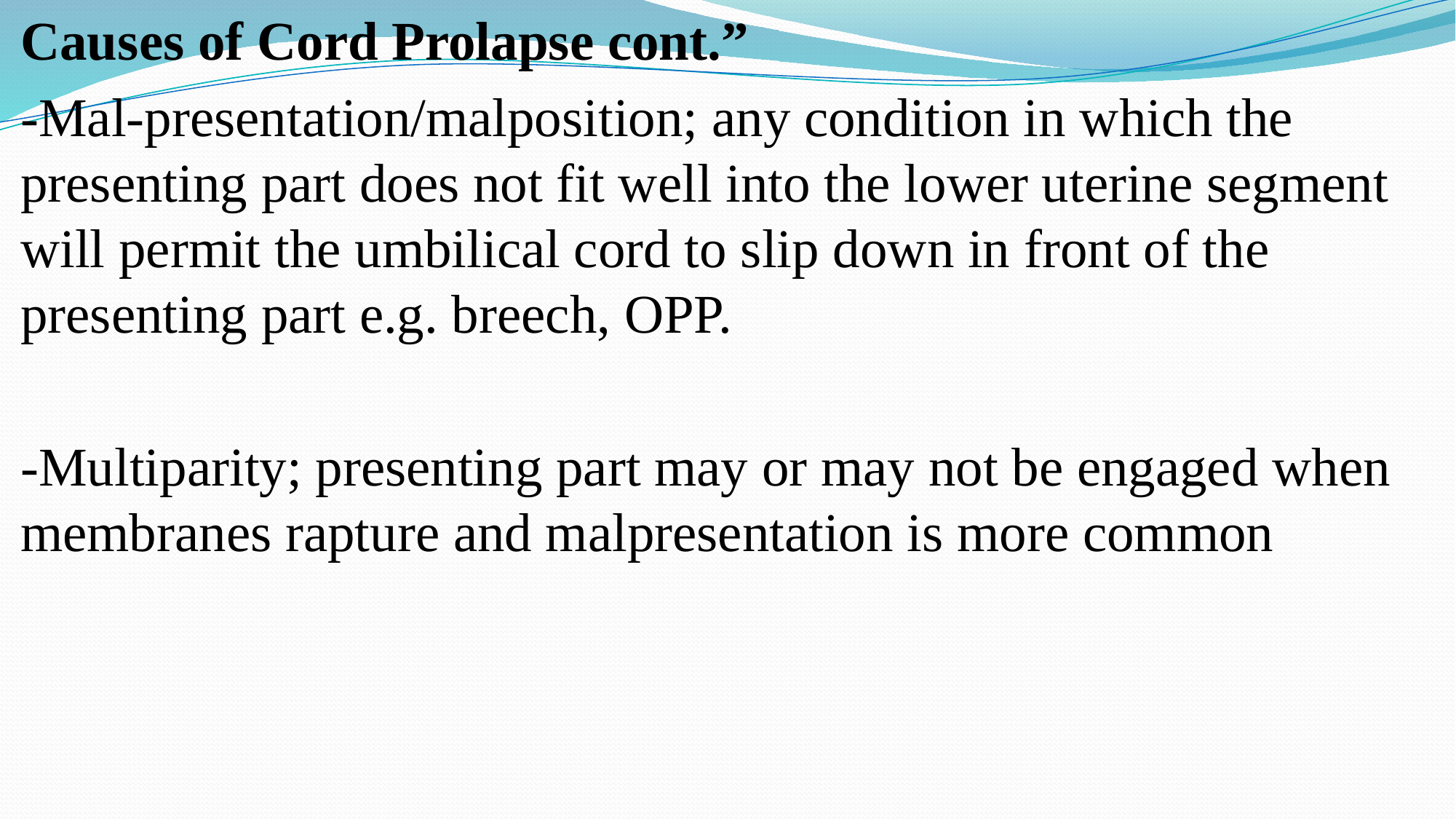

Causes of Cord Prolapse cont.”
-Mal-presentation/malposition; any condition in which the presenting part does not fit well into the lower uterine segment will permit the umbilical cord to slip down in front of the presenting part e.g. breech, OPP.

-Multiparity; presenting part may or may not be engaged when membranes rapture and malpresentation is more common